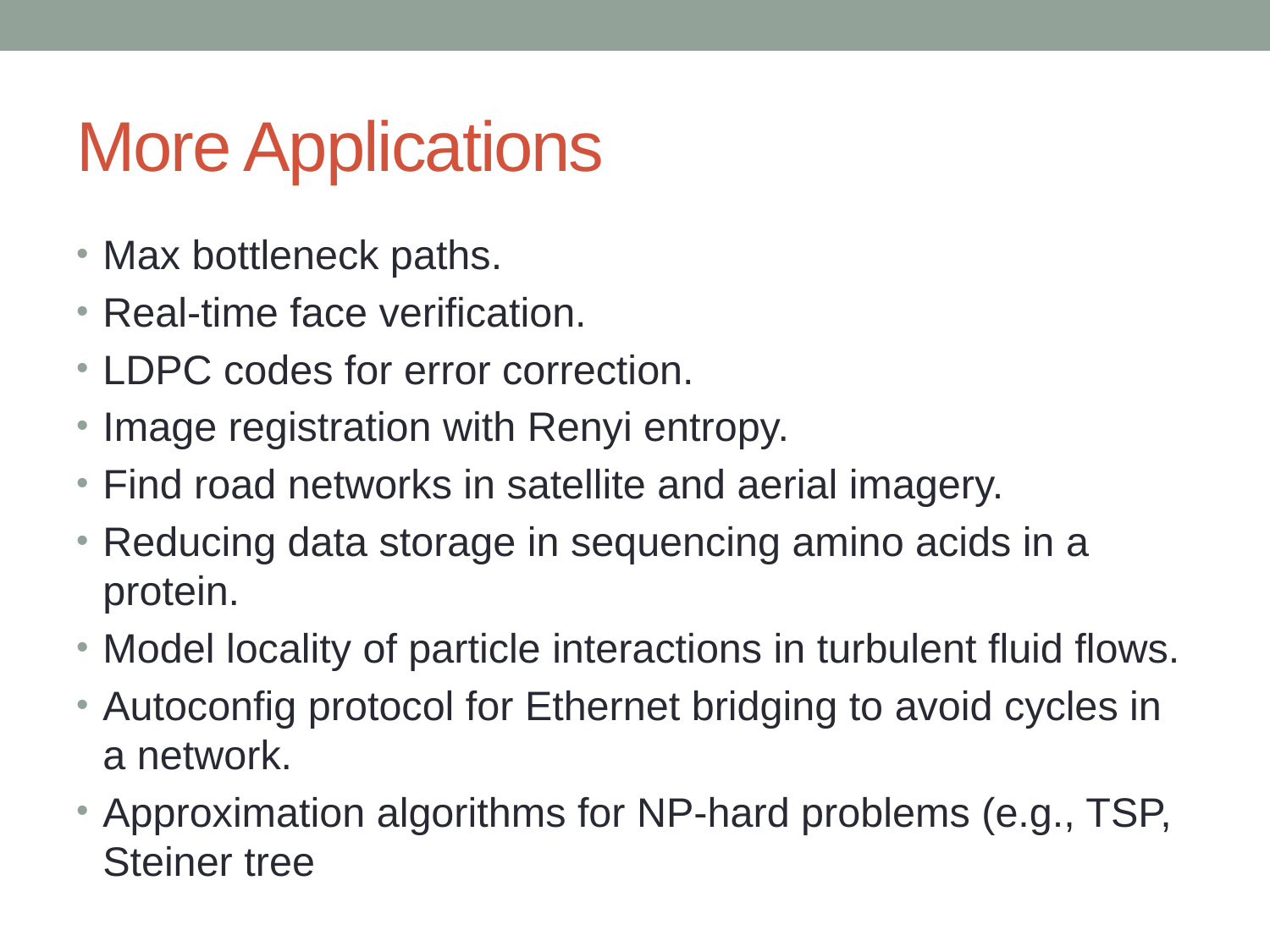

# More Applications
Max bottleneck paths.
Real-time face verification.
LDPC codes for error correction.
Image registration with Renyi entropy.
Find road networks in satellite and aerial imagery.
Reducing data storage in sequencing amino acids in a protein.
Model locality of particle interactions in turbulent fluid flows.
Autoconfig protocol for Ethernet bridging to avoid cycles in a network.
Approximation algorithms for NP-hard problems (e.g., TSP, Steiner tree